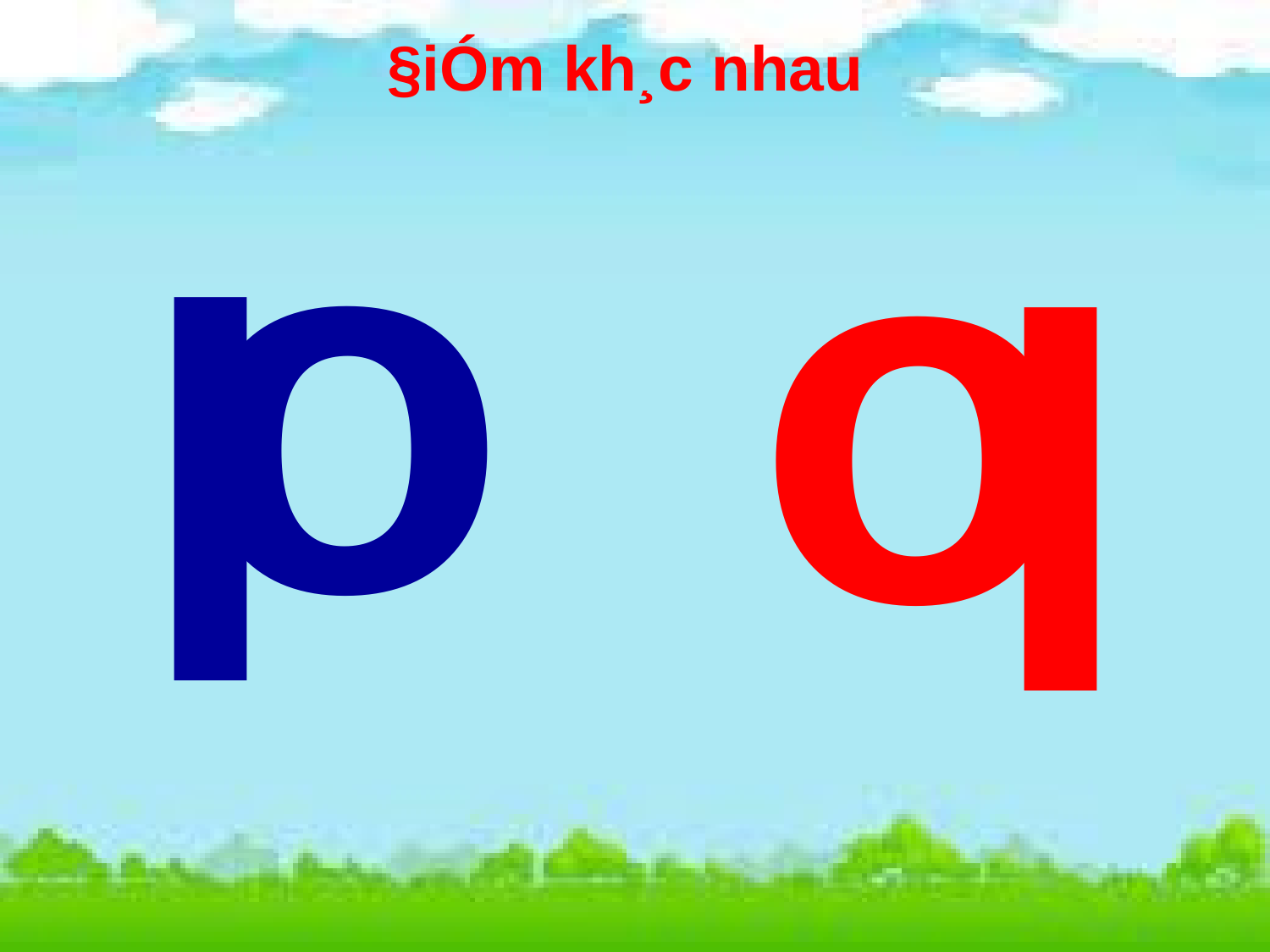

§iÓm kh¸c nhau
#
o
o
l
l